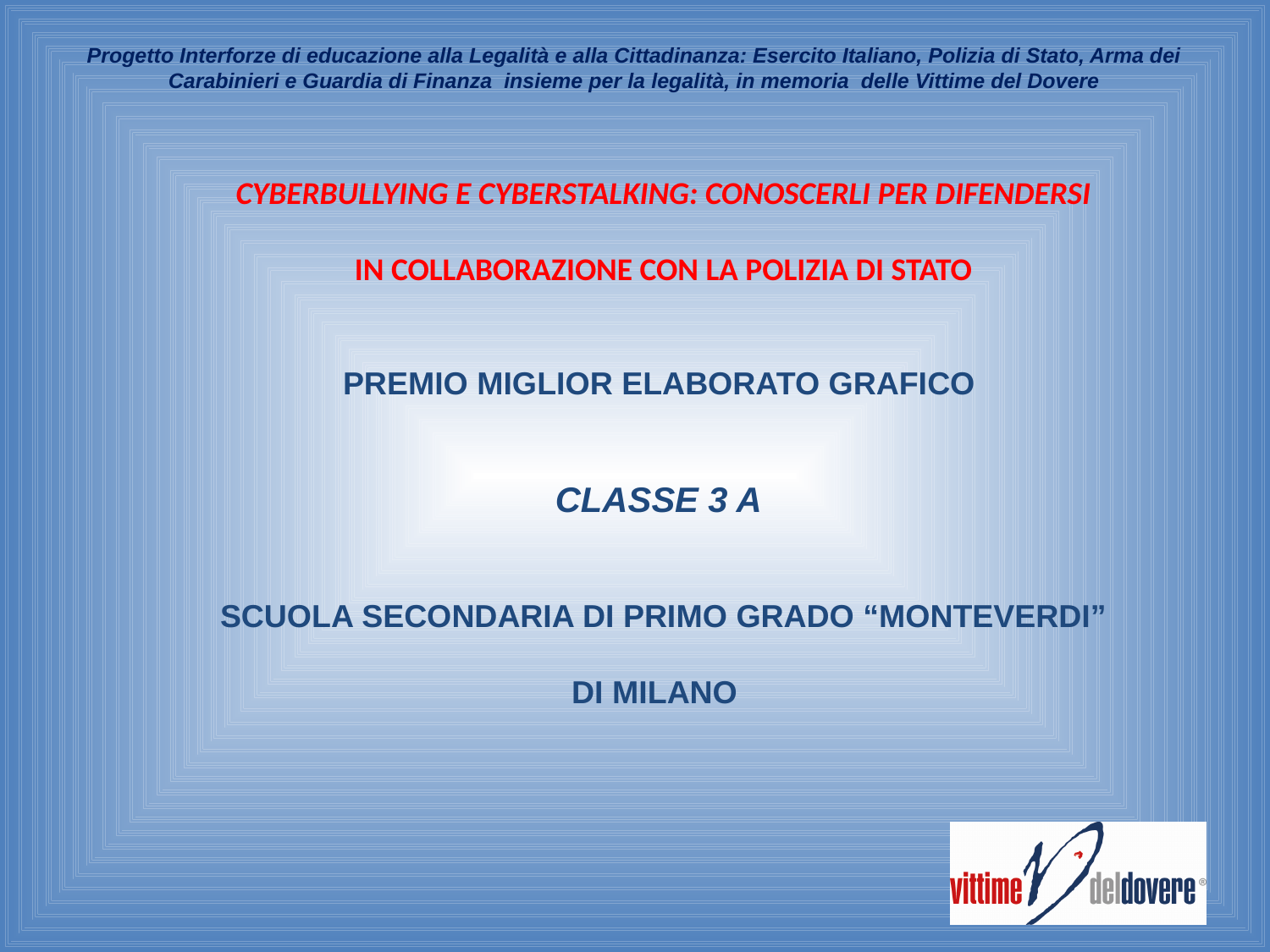

Progetto Interforze di educazione alla Legalità e alla Cittadinanza: Esercito Italiano, Polizia di Stato, Arma dei Carabinieri e Guardia di Finanza  insieme per la legalità, in memoria  delle Vittime del Dovere

CYBERBULLYING E CYBERSTALKING: CONOSCERLI PER DIFENDERSI

 IN COLLABORAZIONE CON LA POLIZIA DI STATO

PREMIO MIGLIOR ELABORATO GRAFICO

CLASSE 3 A

 SCUOLA SECONDARIA DI PRIMO GRADO “MONTEVERDI”

DI MILANO